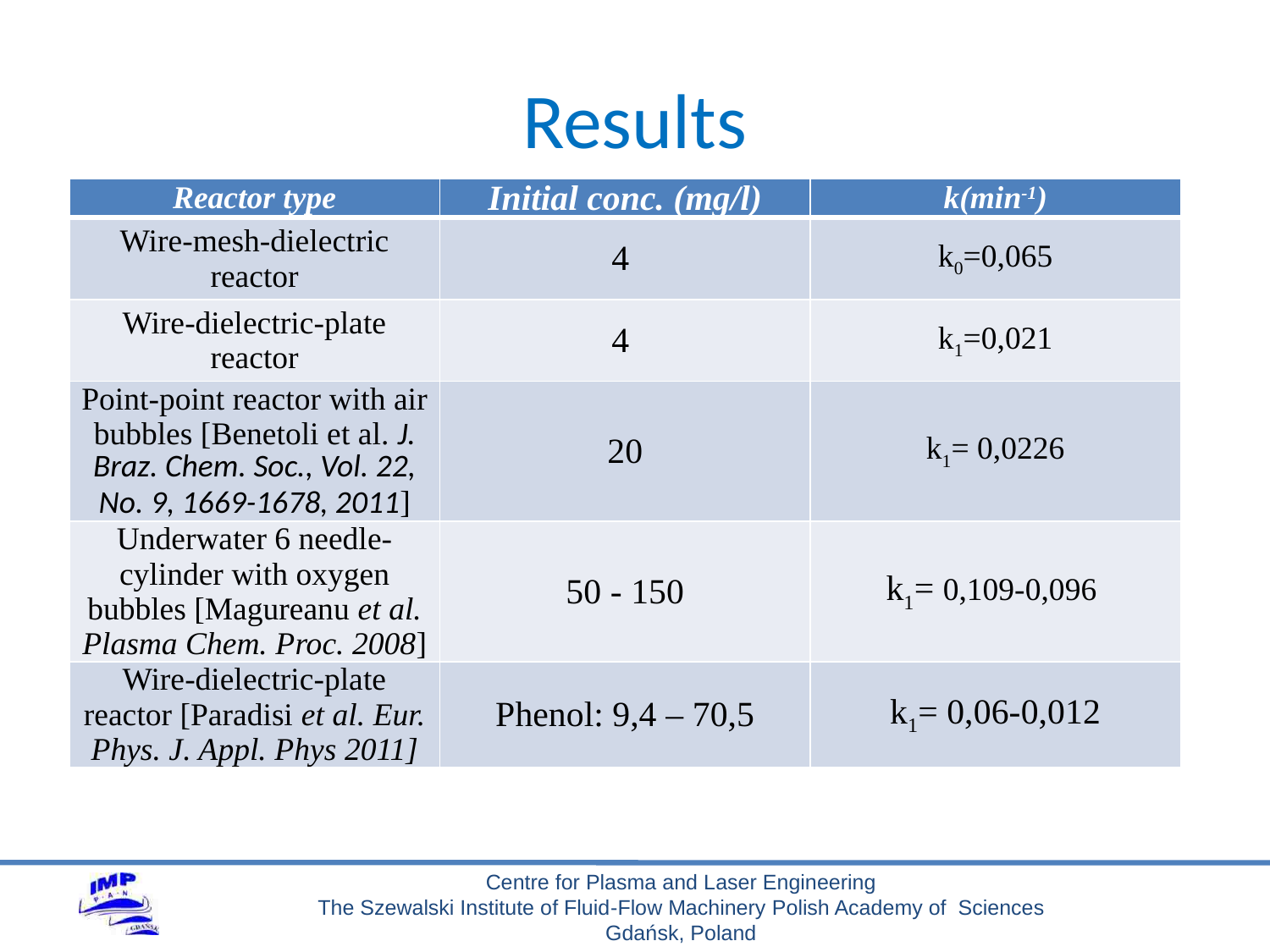

# Results
| Reactor type | Initial conc. (mg/l) | k(min-1) |
| --- | --- | --- |
| Wire-mesh-dielectric reactor | 4 | k0=0,065 |
| Wire-dielectric-plate reactor | 4 | k1=0,021 |
| Point-point reactor with air bubbles [Benetoli et al. J. Braz. Chem. Soc., Vol. 22, No. 9, 1669-1678, 2011] | 20 | k1= 0,0226 |
| Underwater 6 needle-cylinder with oxygen bubbles [Magureanu et al. Plasma Chem. Proc. 2008] | 50 - 150 | k1= 0,109-0,096 |
| Wire-dielectric-plate reactor [Paradisi et al. Eur. Phys. J. Appl. Phys 2011] | Phenol: 9,4 – 70,5 | k1= 0,06-0,012 |